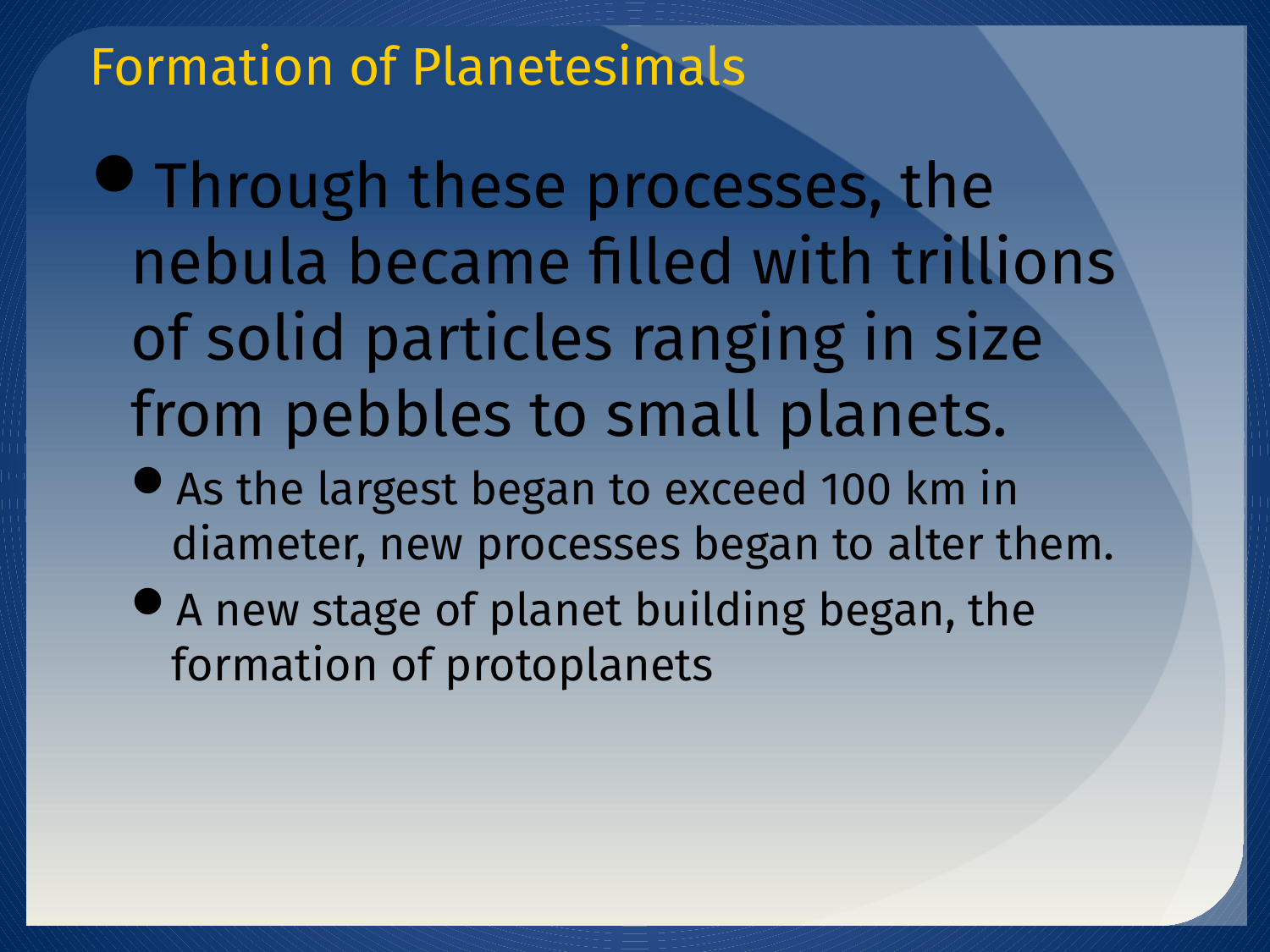

Formation of Planetesimals
Through these processes, the nebula became filled with trillions of solid particles ranging in size from pebbles to small planets.
As the largest began to exceed 100 km in
diameter, new processes began to alter them.
A new stage of planet building began, the formation of protoplanets